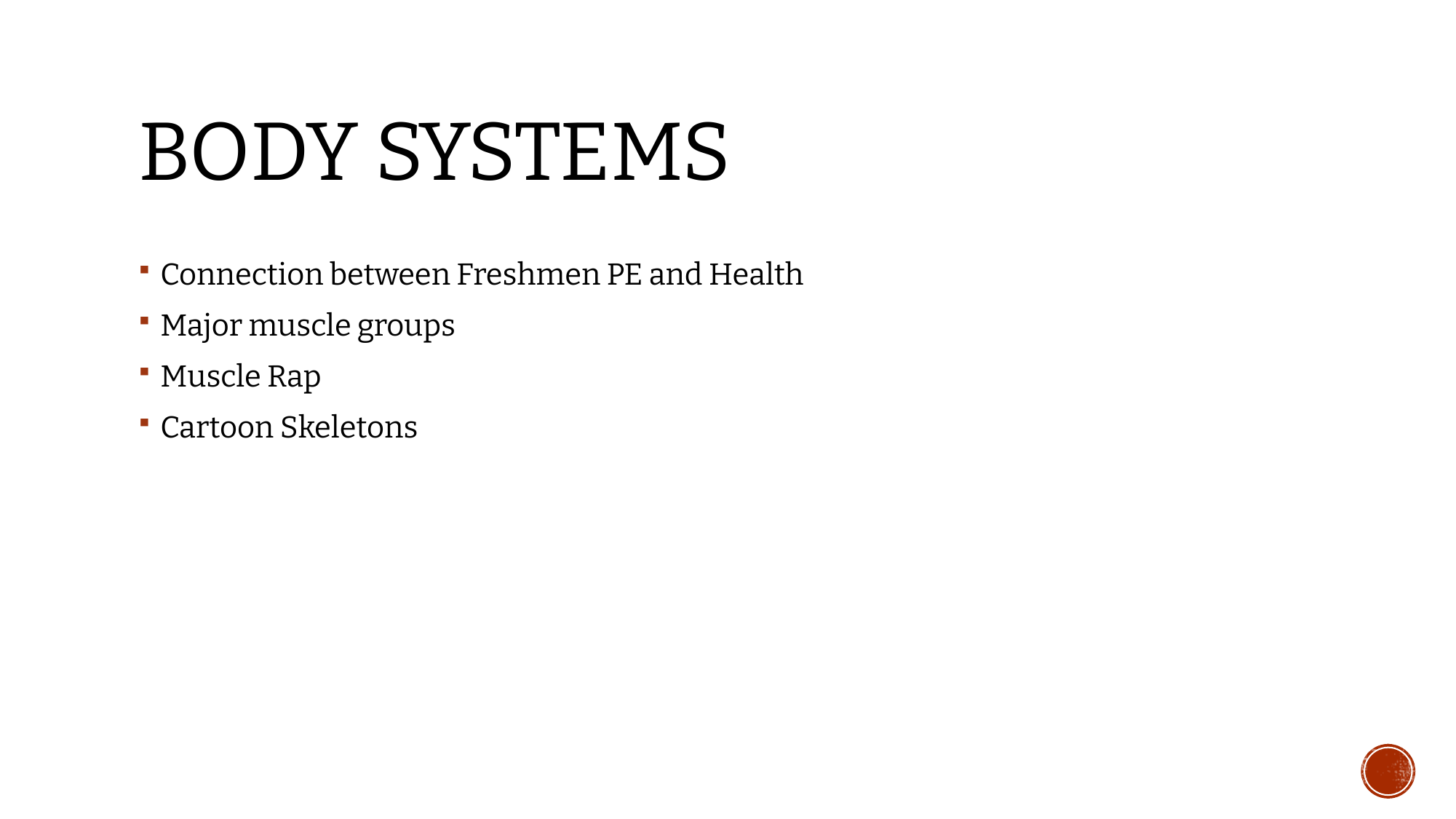

# Body systems
Connection between Freshmen PE and Health
Major muscle groups
Muscle Rap
Cartoon Skeletons